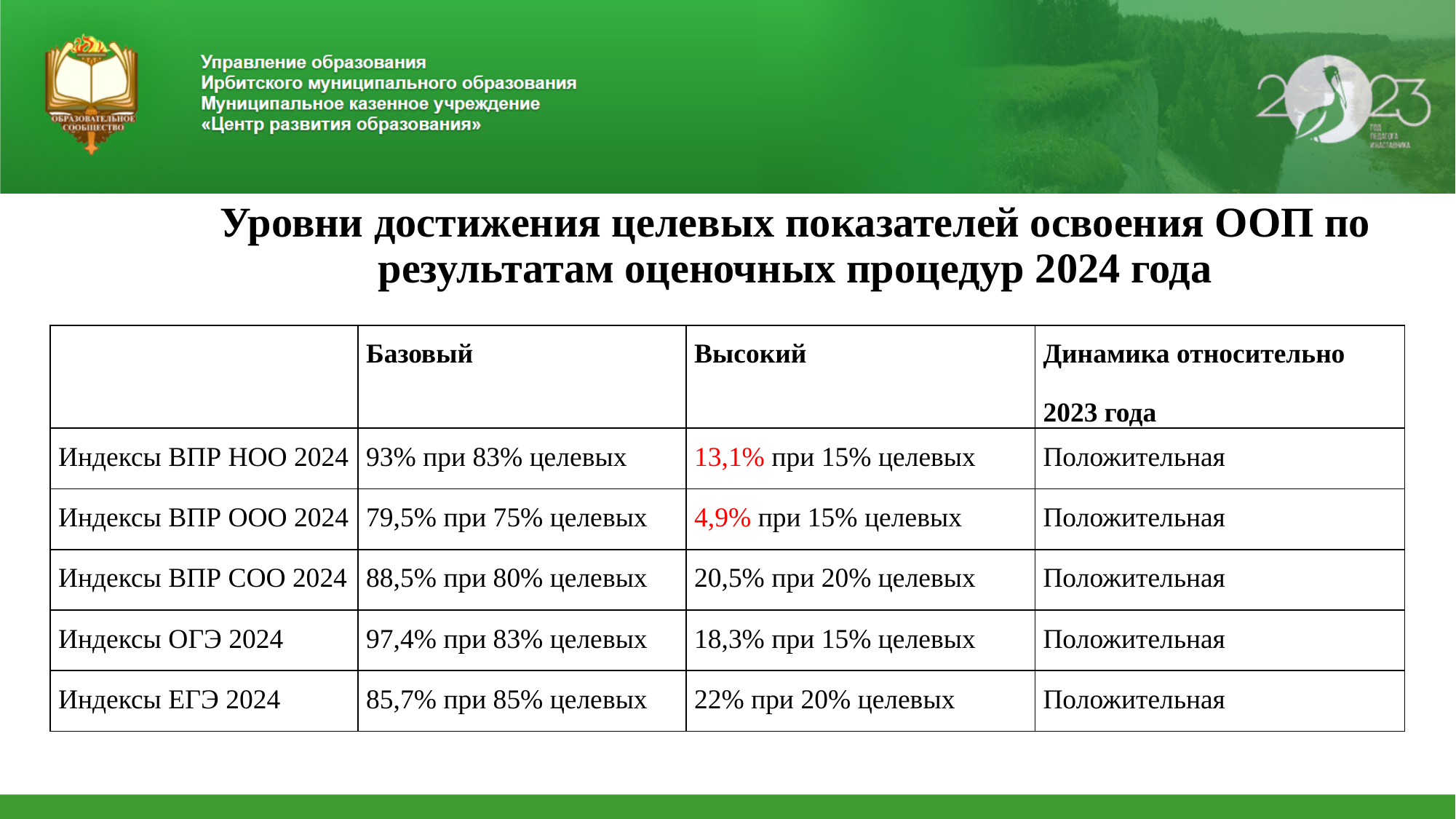

# Уровни достижения целевых показателей освоения ООП по результатам оценочных процедур 2024 года
|  | Базовый | Высокий | Динамика относительно 2023 года |
| --- | --- | --- | --- |
| Индексы ВПР НОО 2024 | 93% при 83% целевых | 13,1% при 15% целевых | Положительная |
| Индексы ВПР ООО 2024 | 79,5% при 75% целевых | 4,9% при 15% целевых | Положительная |
| Индексы ВПР СОО 2024 | 88,5% при 80% целевых | 20,5% при 20% целевых | Положительная |
| Индексы ОГЭ 2024 | 97,4% при 83% целевых | 18,3% при 15% целевых | Положительная |
| Индексы ЕГЭ 2024 | 85,7% при 85% целевых | 22% при 20% целевых | Положительная |